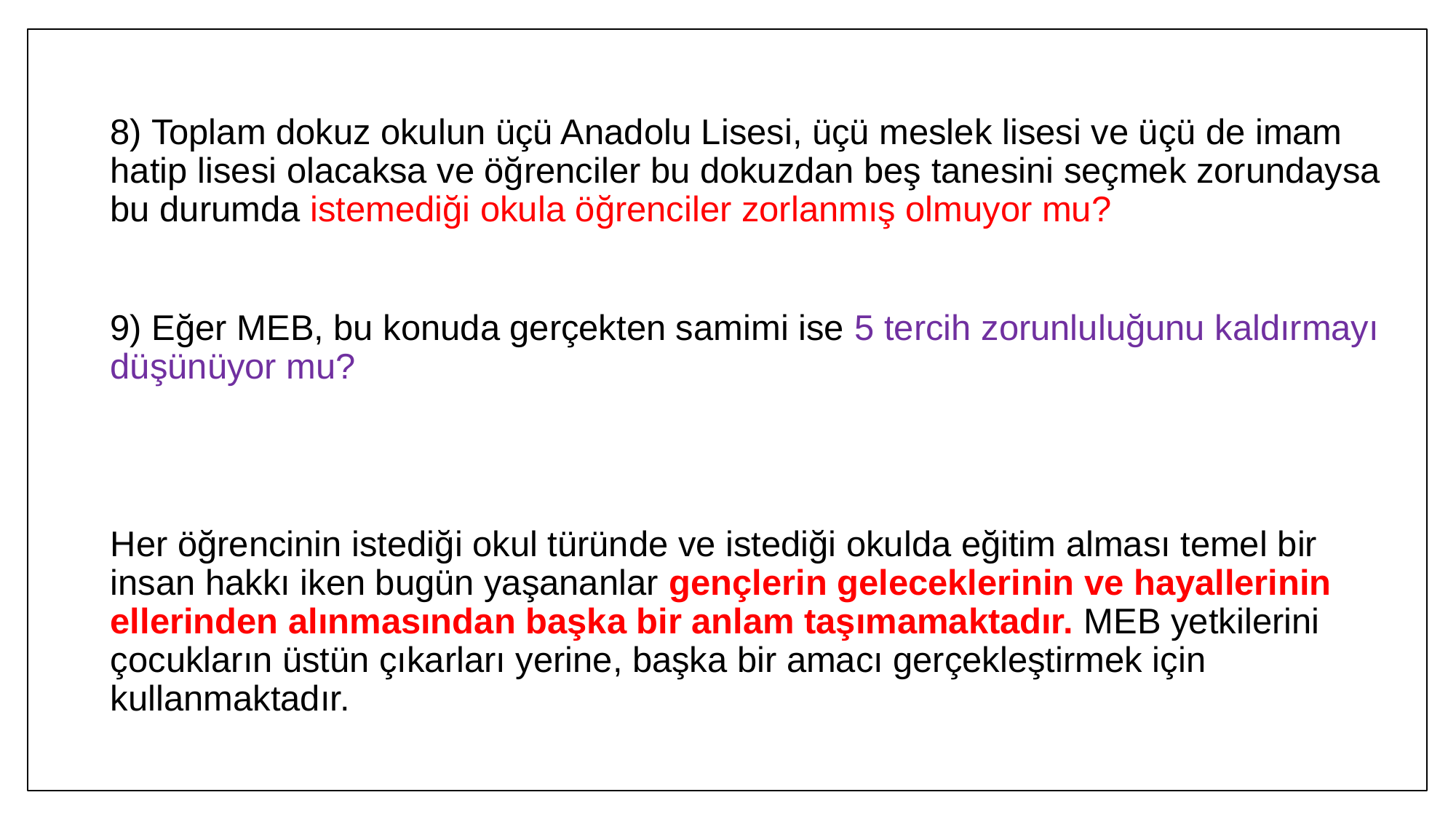

8) Toplam dokuz okulun üçü Anadolu Lisesi, üçü meslek lisesi ve üçü de imam hatip lisesi olacaksa ve öğrenciler bu dokuzdan beş tanesini seçmek zorundaysa bu durumda istemediği okula öğrenciler zorlanmış olmuyor mu?

9) Eğer MEB, bu konuda gerçekten samimi ise 5 tercih zorunluluğunu kaldırmayı düşünüyor mu?

Her öğrencinin istediği okul türünde ve istediği okulda eğitim alması temel bir insan hakkı iken bugün yaşananlar gençlerin geleceklerinin ve hayallerinin ellerinden alınmasından başka bir anlam taşımamaktadır. MEB yetkilerini çocukların üstün çıkarları yerine, başka bir amacı gerçekleştirmek için kullanmaktadır.